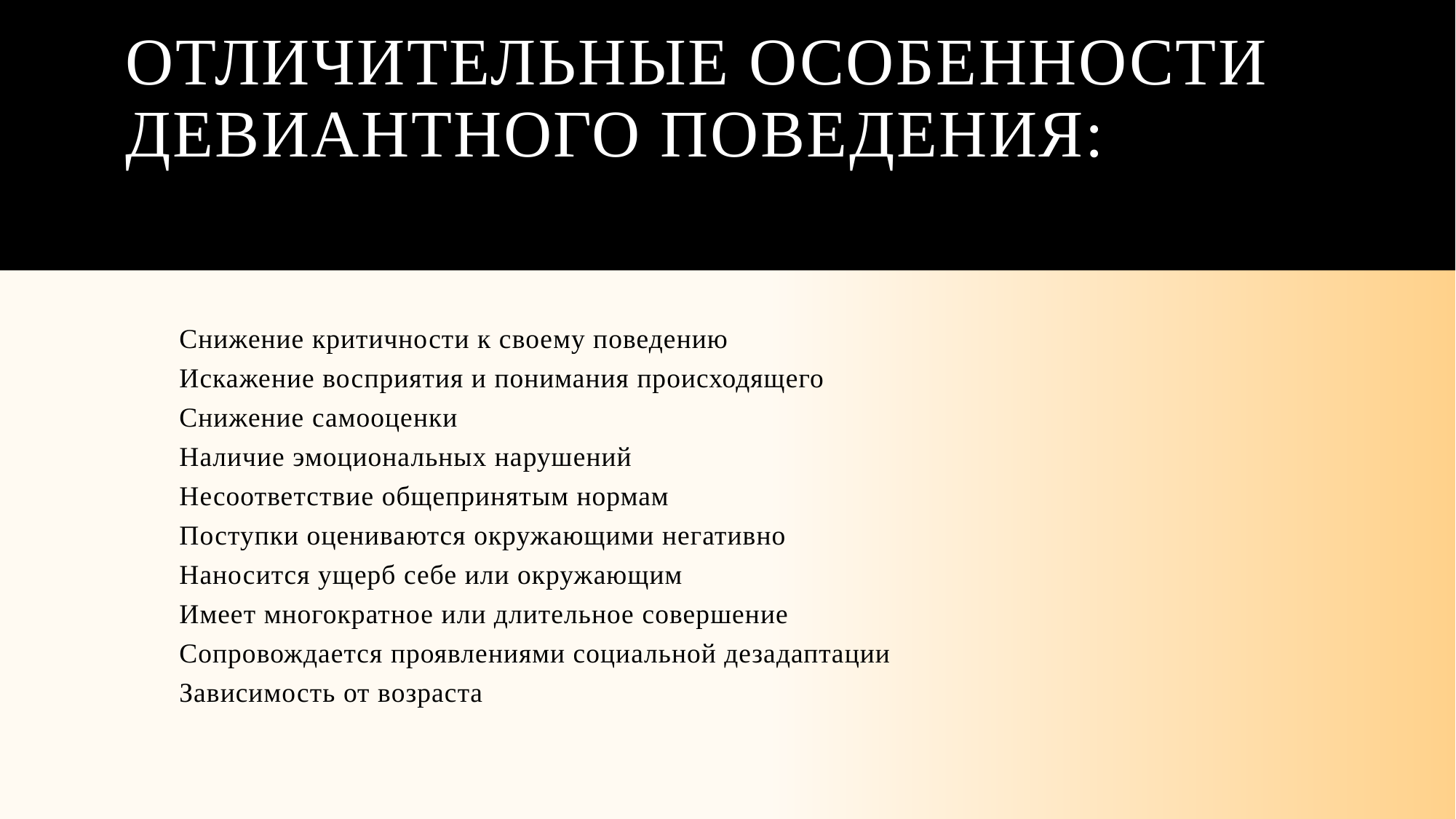

# отличительные особенности девиантного поведения:
Снижение критичности к своему поведению
Искажение восприятия и понимания происходящего
Снижение самооценки
Наличие эмоциональных нарушений
Несоответствие общепринятым нормам
Поступки оцениваются окружающими негативно
Наносится ущерб себе или окружающим
Имеет многократное или длительное совершение
Сопровождается проявлениями социальной дезадаптации
Зависимость от возраста